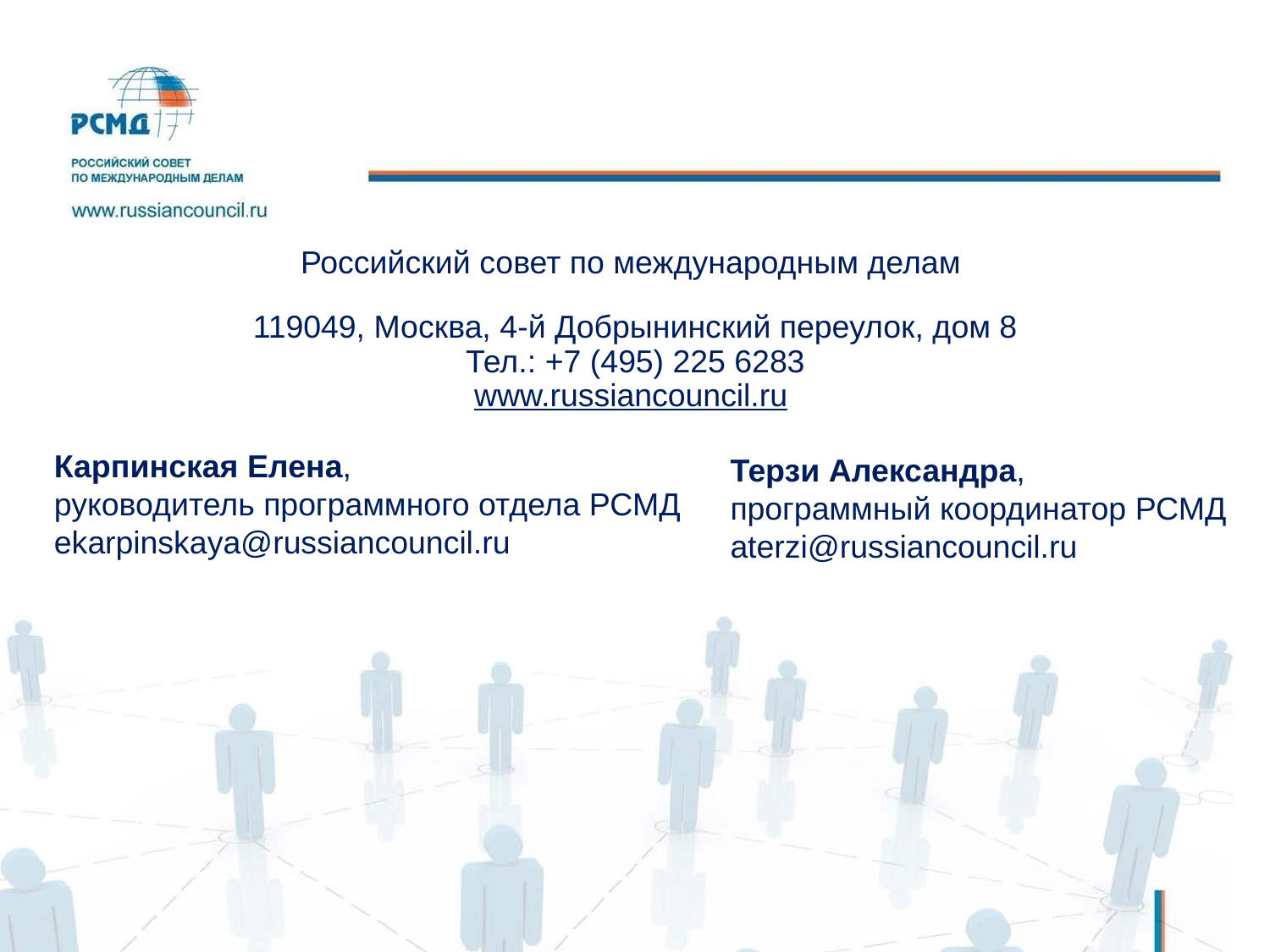

Российский совет по международным делам

119049, Москва, 4-й Добрынинский переулок, дом 8
Тел.: +7 (495) 225 6283
www.russiancouncil.ru

Карпинская Елена,
руководитель программного отдела РСМД
ekarpinskaya@russiancouncil.ru
Терзи Александра,
программный координатор РСМД
aterzi@russiancouncil.ru